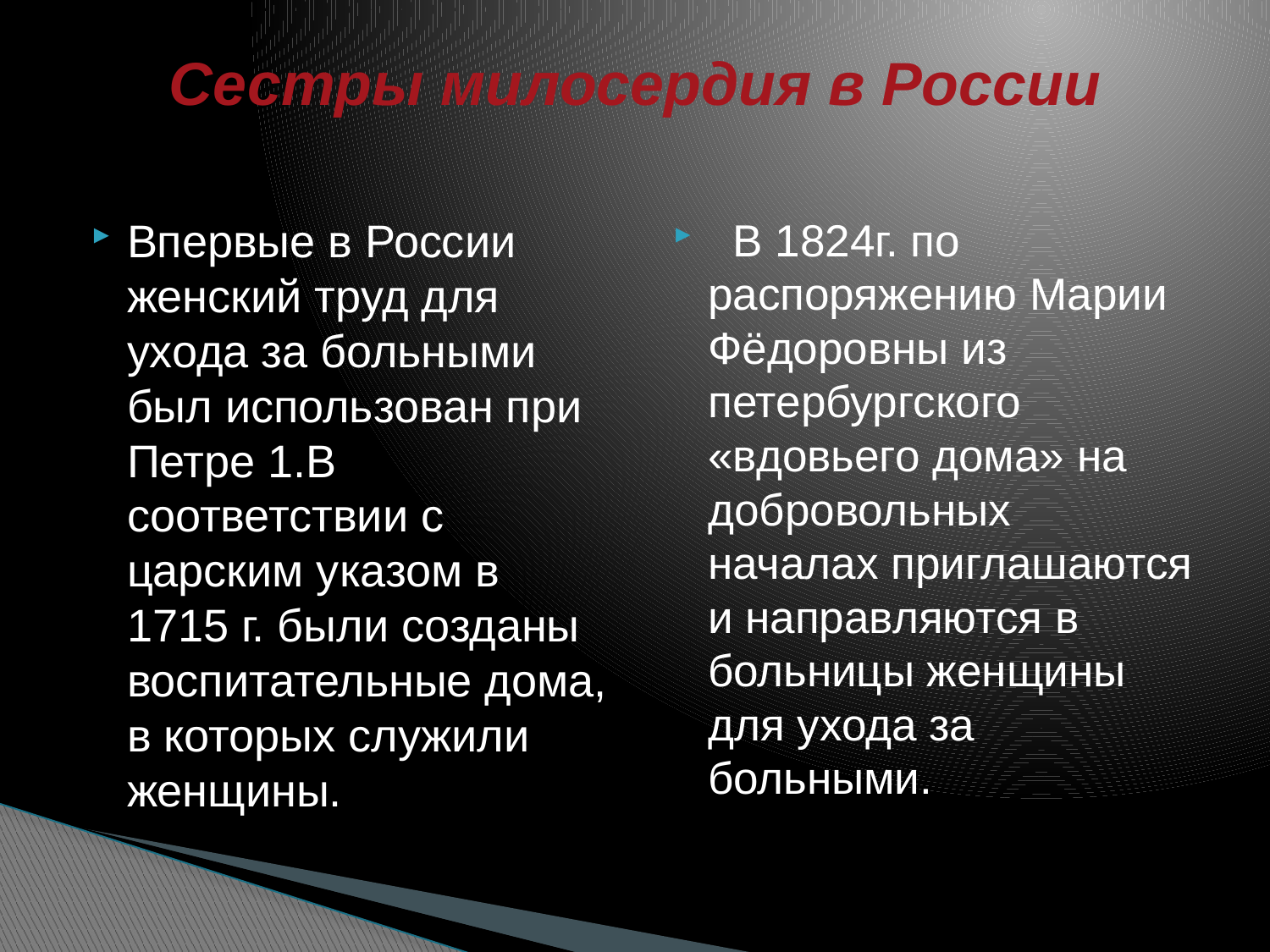

# Сестры милосердия в России
Впервые в России женский труд для ухода за больными был использован при Петре 1.В соответствии с царским указом в 1715 г. были созданы воспитательные дома, в которых служили женщины.
  В 1824г. по распоряжению Марии Фёдоровны из петербургского «вдовьего дома» на добровольных началах приглашаются и направляются в больницы женщины для ухода за больными.